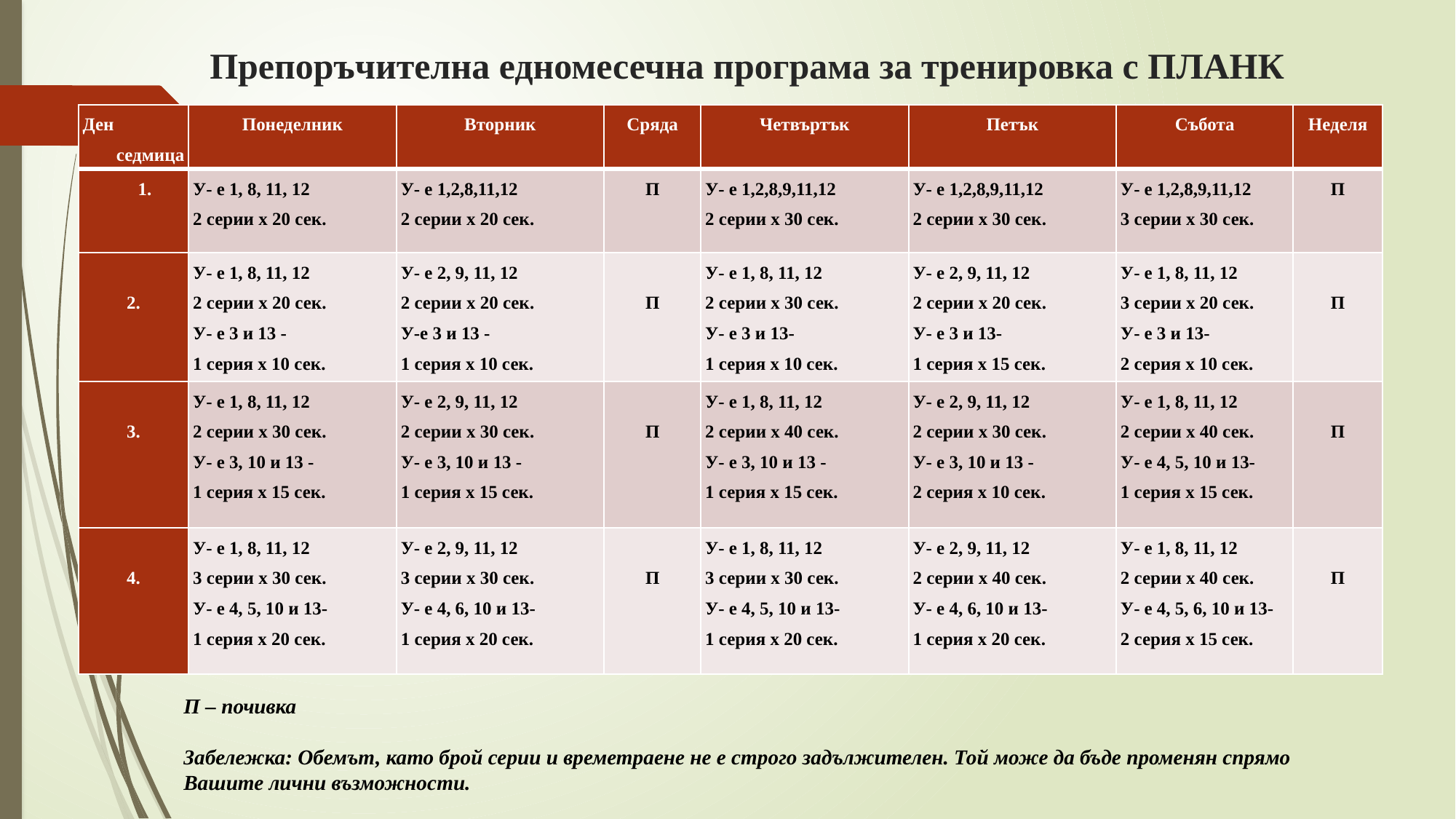

# Препоръчителна едномесечна програма за тренировка с ПЛАНК
| Ден седмица | Понеделник | Вторник | Сряда | Четвъртък | Петък | Събота | Неделя |
| --- | --- | --- | --- | --- | --- | --- | --- |
| 1. | У- е 1, 8, 11, 12 2 серии х 20 сек. | У- е 1,2,8,11,12 2 серии х 20 сек. | П | У- е 1,2,8,9,11,12 2 серии х 30 сек. | У- е 1,2,8,9,11,12 2 серии х 30 сек. | У- е 1,2,8,9,11,12 3 серии х 30 сек. | П |
| 2. | У- е 1, 8, 11, 12 2 серии х 20 сек. У- е 3 и 13 - 1 серия х 10 сек. | У- е 2, 9, 11, 12 2 серии х 20 сек. У-е 3 и 13 - 1 серия х 10 сек. | П | У- е 1, 8, 11, 12 2 серии х 30 сек. У- е 3 и 13- 1 серия х 10 сек. | У- е 2, 9, 11, 12 2 серии х 20 сек. У- е 3 и 13- 1 серия х 15 сек. | У- е 1, 8, 11, 12 3 серии х 20 сек. У- е 3 и 13- 2 серия х 10 сек. | П |
| 3. | У- е 1, 8, 11, 12 2 серии х 30 сек. У- е 3, 10 и 13 - 1 серия х 15 сек. | У- е 2, 9, 11, 12 2 серии х 30 сек. У- е 3, 10 и 13 - 1 серия х 15 сек. | П | У- е 1, 8, 11, 12 2 серии х 40 сек. У- е 3, 10 и 13 - 1 серия х 15 сек. | У- е 2, 9, 11, 12 2 серии х 30 сек. У- е 3, 10 и 13 - 2 серия х 10 сек. | У- е 1, 8, 11, 12 2 серии х 40 сек. У- е 4, 5, 10 и 13- 1 серия х 15 сек. | П |
| 4. | У- е 1, 8, 11, 12 3 серии х 30 сек. У- е 4, 5, 10 и 13- 1 серия х 20 сек. | У- е 2, 9, 11, 12 3 серии х 30 сек. У- е 4, 6, 10 и 13- 1 серия х 20 сек. | П | У- е 1, 8, 11, 12 3 серии х 30 сек. У- е 4, 5, 10 и 13- 1 серия х 20 сек. | У- е 2, 9, 11, 12 2 серии х 40 сек. У- е 4, 6, 10 и 13- 1 серия х 20 сек. | У- е 1, 8, 11, 12 2 серии х 40 сек. У- е 4, 5, 6, 10 и 13- 2 серия х 15 сек. | П |
П – почивка

Забележка: Обемът, като брой серии и времетраене не е строго задължителен. Той може да бъде променян спрямо Вашите лични възможности.